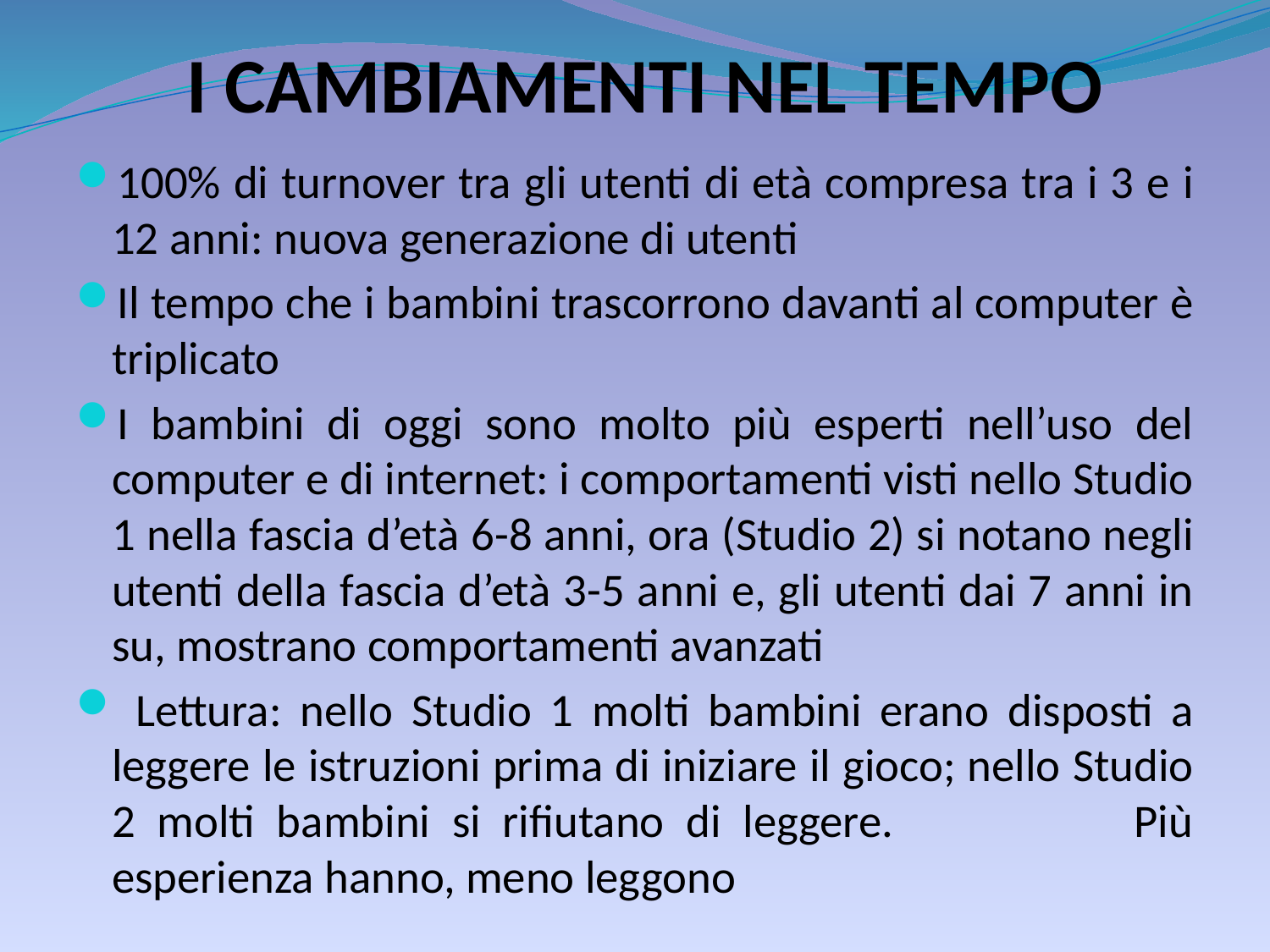

# I CAMBIAMENTI NEL TEMPO
100% di turnover tra gli utenti di età compresa tra i 3 e i 12 anni: nuova generazione di utenti
Il tempo che i bambini trascorrono davanti al computer è triplicato
I bambini di oggi sono molto più esperti nell’uso del computer e di internet: i comportamenti visti nello Studio 1 nella fascia d’età 6-8 anni, ora (Studio 2) si notano negli utenti della fascia d’età 3-5 anni e, gli utenti dai 7 anni in su, mostrano comportamenti avanzati
 Lettura: nello Studio 1 molti bambini erano disposti a leggere le istruzioni prima di iniziare il gioco; nello Studio 2 molti bambini si rifiutano di leggere.           Più esperienza hanno, meno leggono